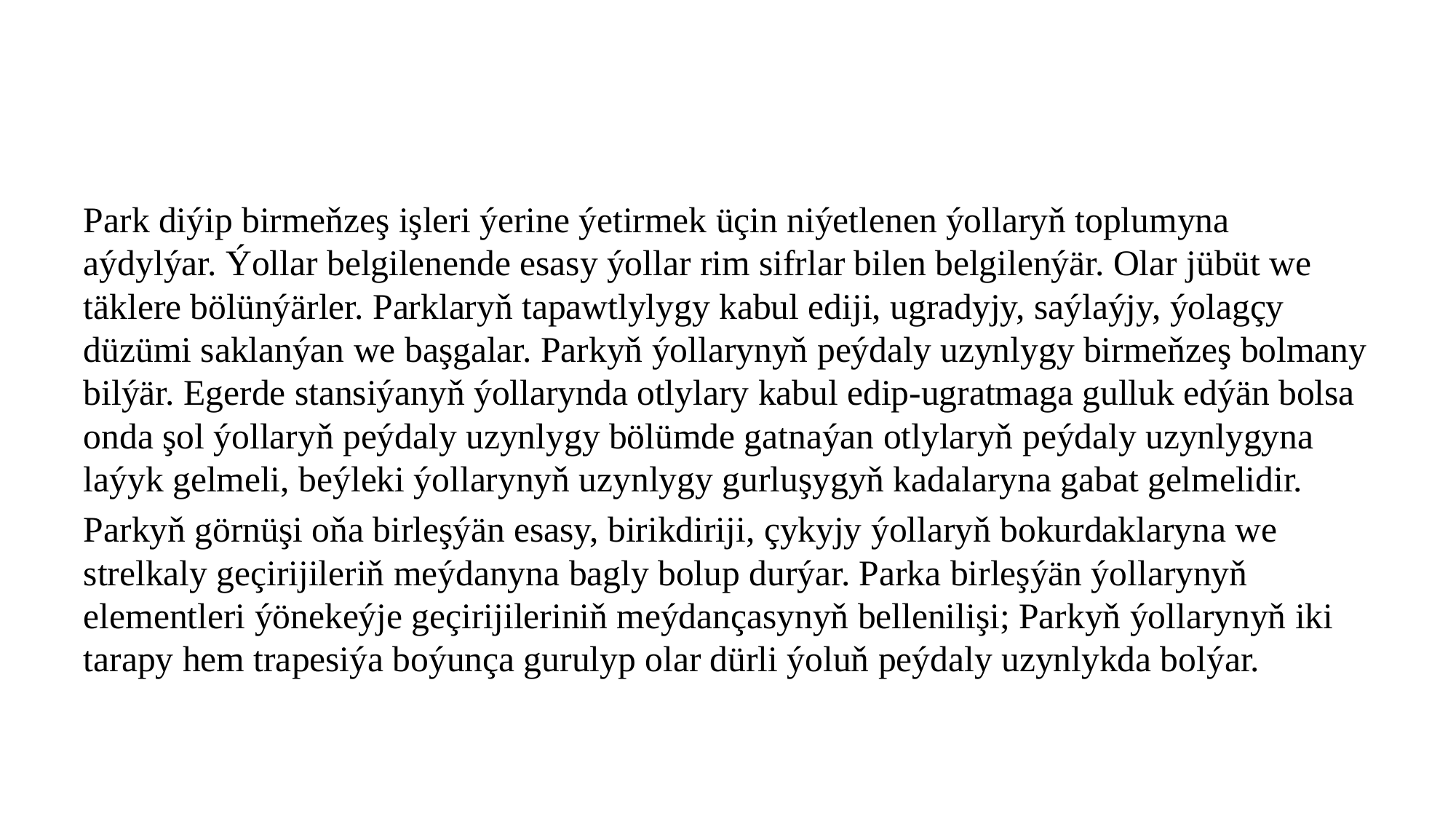

Park diýip birmeňzeş işleri ýerine ýetirmek üçin niýetlenen ýollaryň toplumyna aýdylýar. Ýollar belgilenende esasy ýollar rim sifrlar bilen belgilenýär. Olar jübüt we täklere bölünýärler. Parklaryň tapawtlylygy kabul ediji, ugradyjy, saýlaýjy, ýolagçy düzümi saklanýan we başgalar. Parkyň ýollarynyň peýdaly uzynlygy birmeňzeş bolmany bilýär. Egerde stansiýanyň ýollarynda otlylary kabul edip-ugratmaga gulluk edýän bolsa onda şol ýollaryň peýdaly uzynlygy bölümde gatnaýan otlylaryň peýdaly uzynlygyna laýyk gelmeli, beýleki ýollarynyň uzynlygy gurluşygyň kadalaryna gabat gelmelidir.
Parkyň görnüşi oňa birleşýän esasy, birikdiriji, çykyjy ýollaryň bokurdaklaryna we strelkaly geçirijileriň meýdanyna bagly bolup durýar. Parka birleşýän ýollarynyň elementleri ýönekeýje geçirijileriniň meýdançasynyň bellenilişi; Parkyň ýollarynyň iki tarapy hem trapesiýa boýunça gurulyp olar dürli ýoluň peýdaly uzynlykda bolýar.